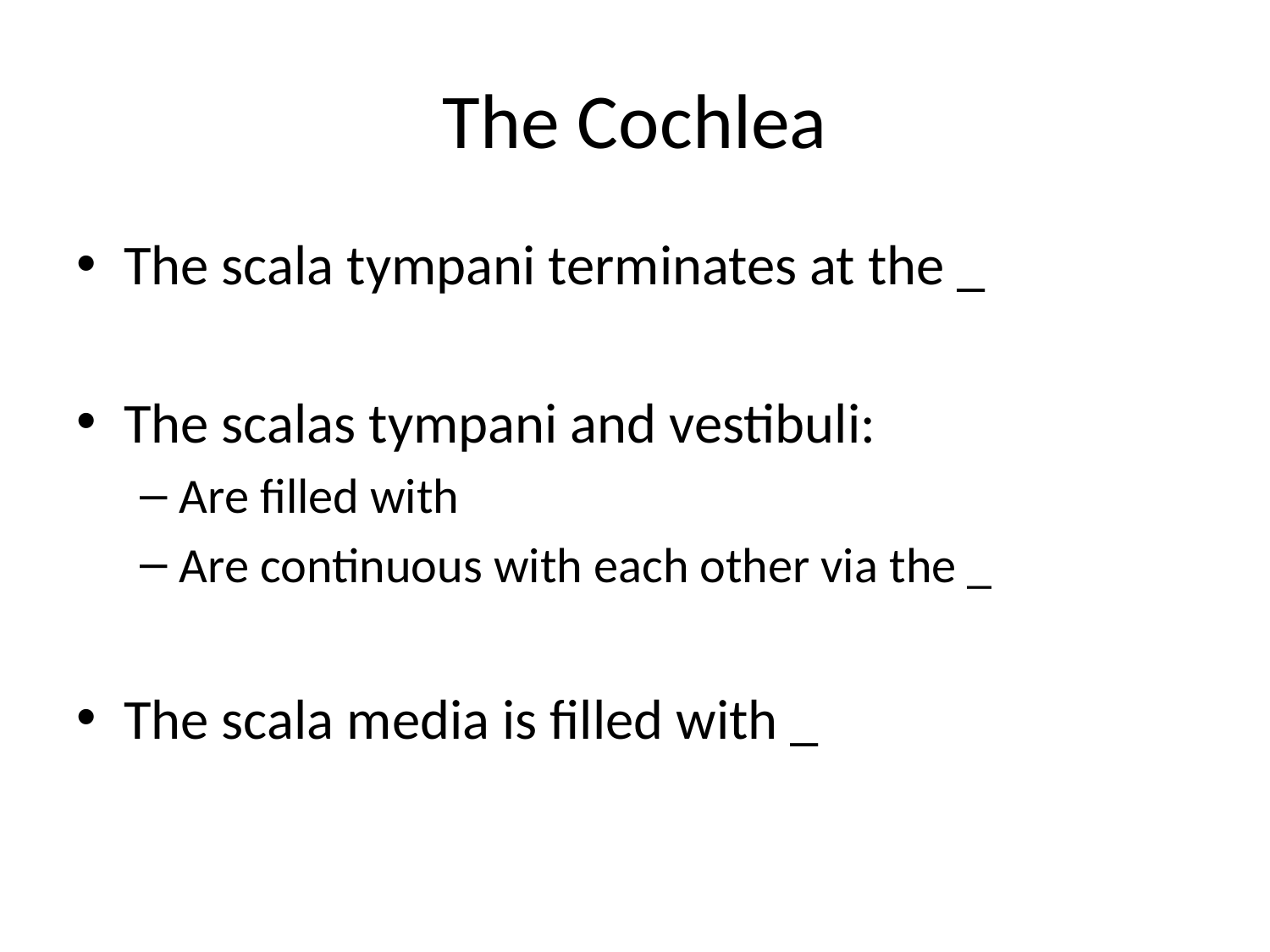

# The Cochlea
The scala tympani terminates at the _

The scalas tympani and vestibuli:
Are filled with
Are continuous with each other via the _

The scala media is filled with _